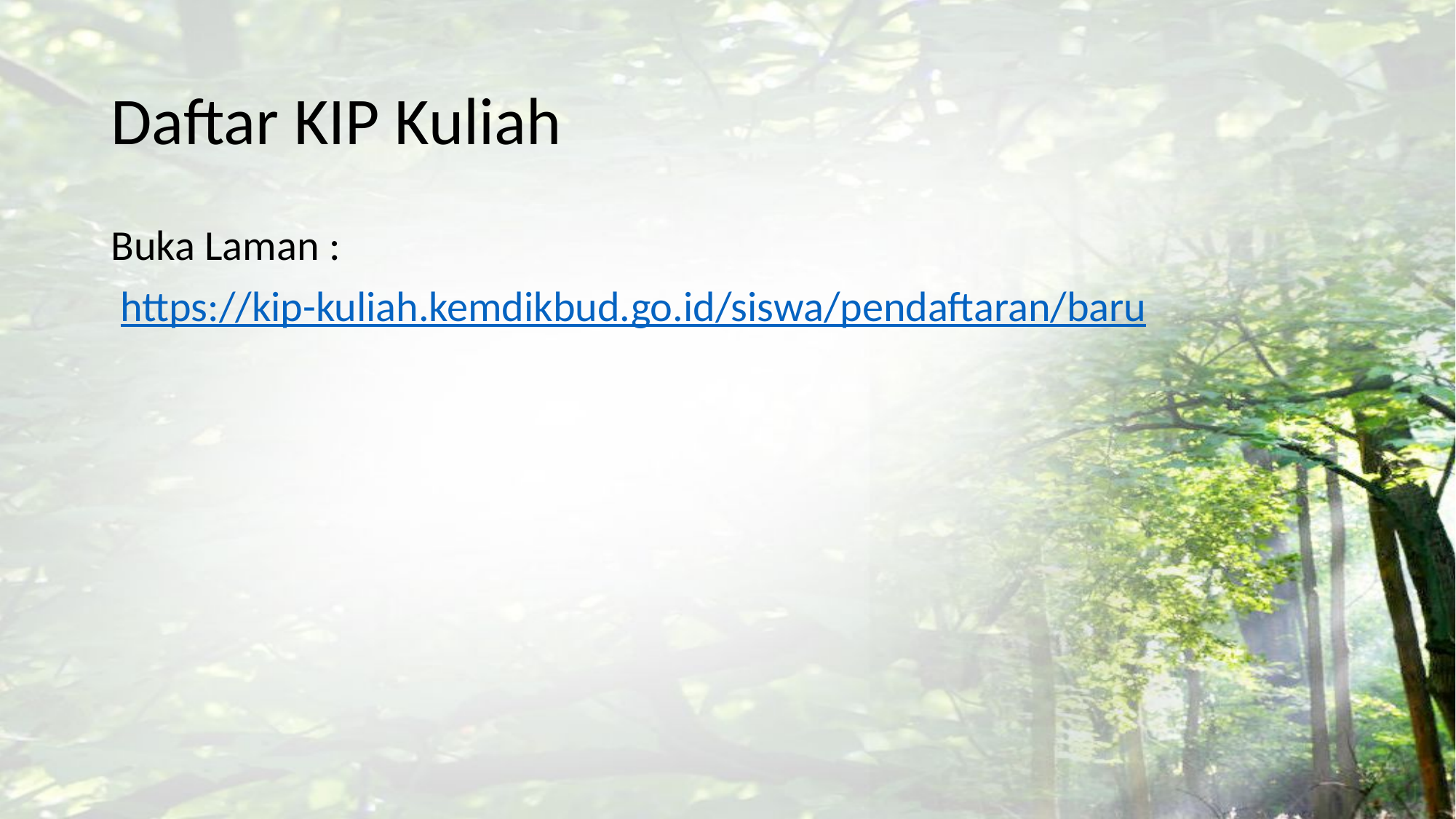

# Daftar KIP Kuliah
Buka Laman :
 https://kip-kuliah.kemdikbud.go.id/siswa/pendaftaran/baru